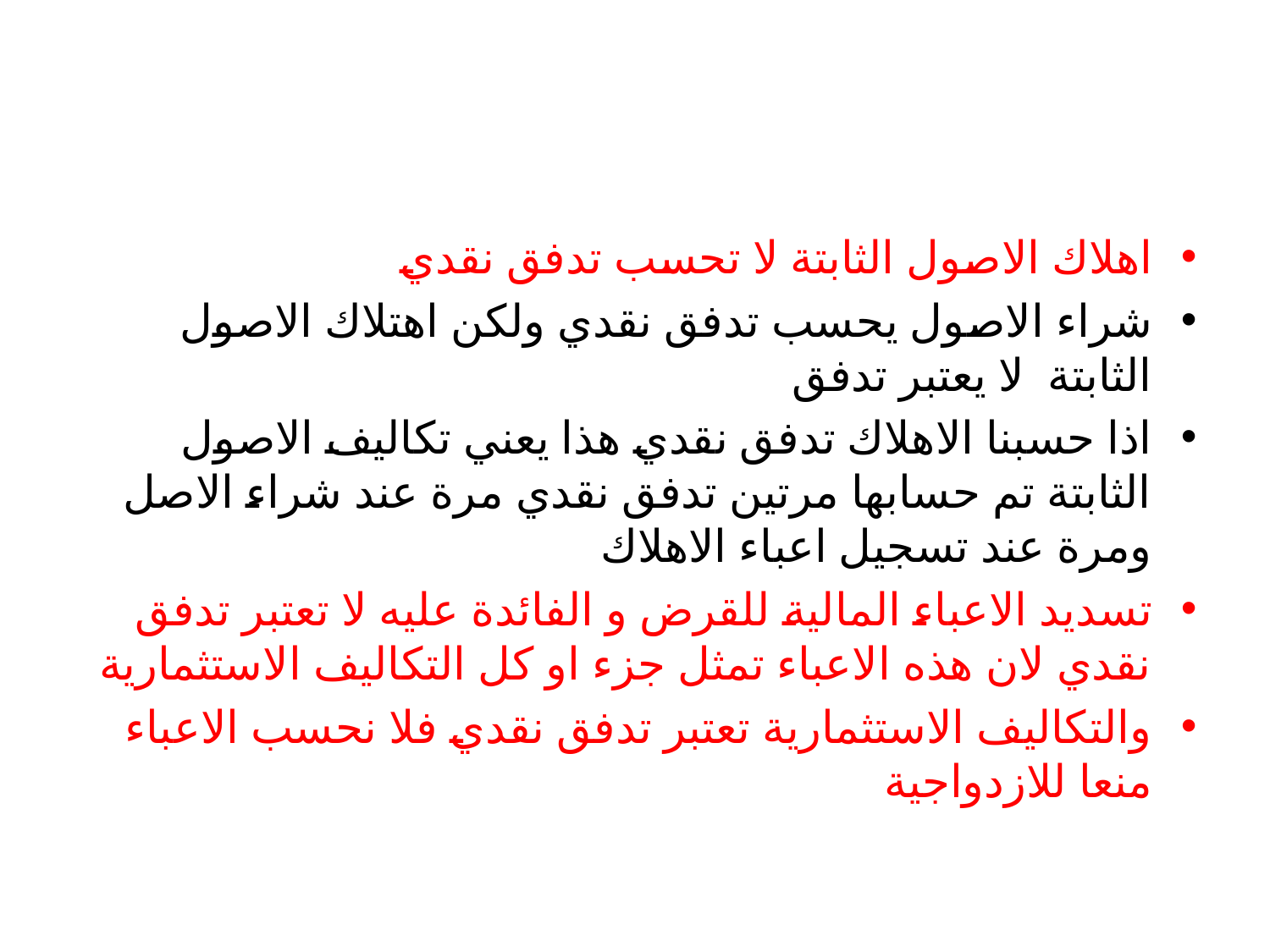

#
اهلاك الاصول الثابتة لا تحسب تدفق نقدي
شراء الاصول يحسب تدفق نقدي ولكن اهتلاك الاصول الثابتة  لا يعتبر تدفق
اذا حسبنا الاهلاك تدفق نقدي هذا يعني تكاليف الاصول الثابتة تم حسابها مرتين تدفق نقدي مرة عند شراء الاصل ومرة عند تسجيل اعباء الاهلاك
تسديد الاعباء المالية للقرض و الفائدة عليه لا تعتبر تدفق نقدي لان هذه الاعباء تمثل جزء او كل التكاليف الاستثمارية
والتكاليف الاستثمارية تعتبر تدفق نقدي فلا نحسب الاعباء منعا للازدواجية